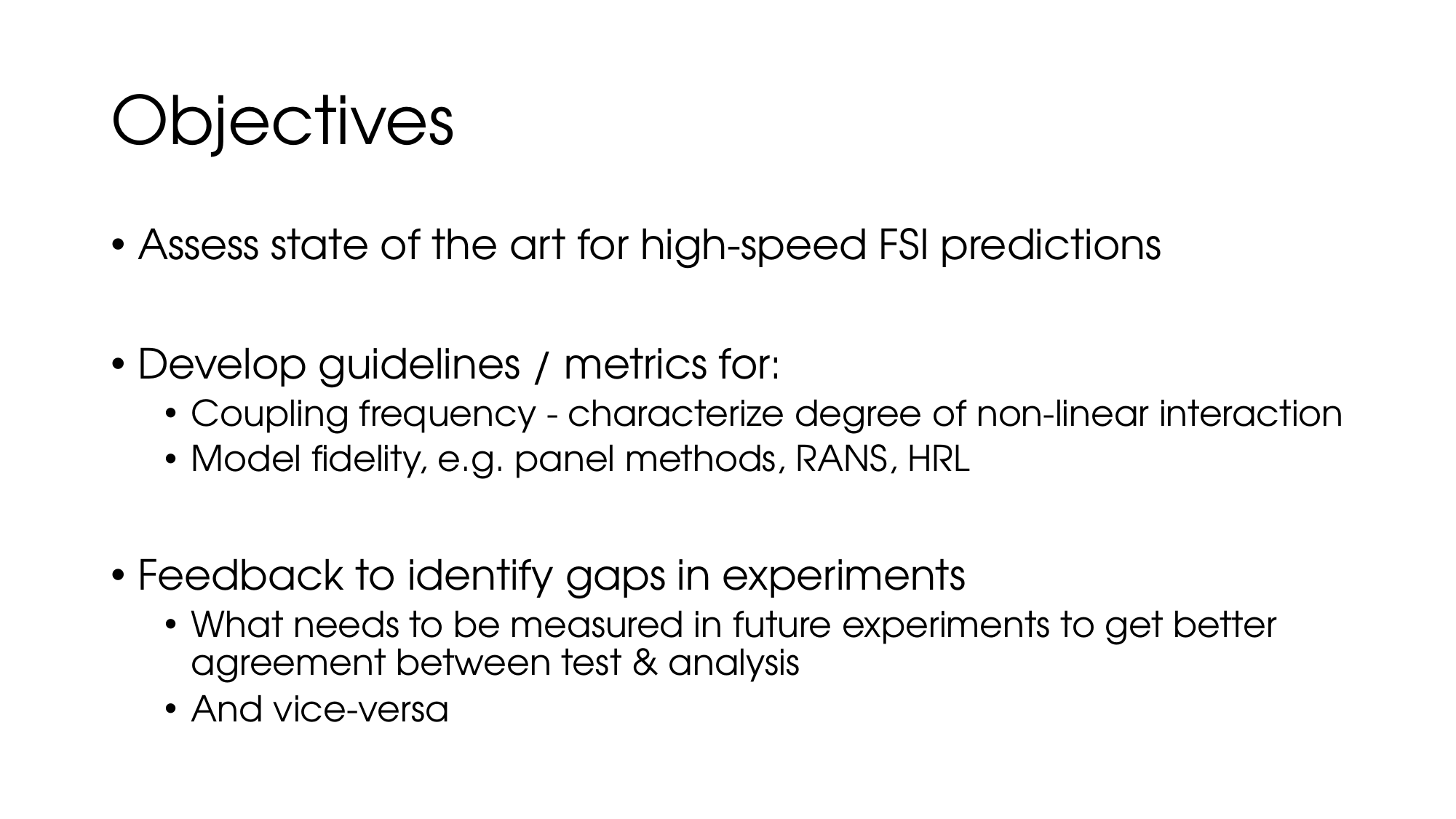

# Objectives
Assess state of the art for high-speed FSI predictions

Develop guidelines / metrics for:
Coupling frequency - characterize degree of non-linear interaction
Model fidelity, e.g. panel methods, RANS, HRL

Feedback to identify gaps in experiments
What needs to be measured in future experiments to get better agreement between test & analysis
And vice-versa